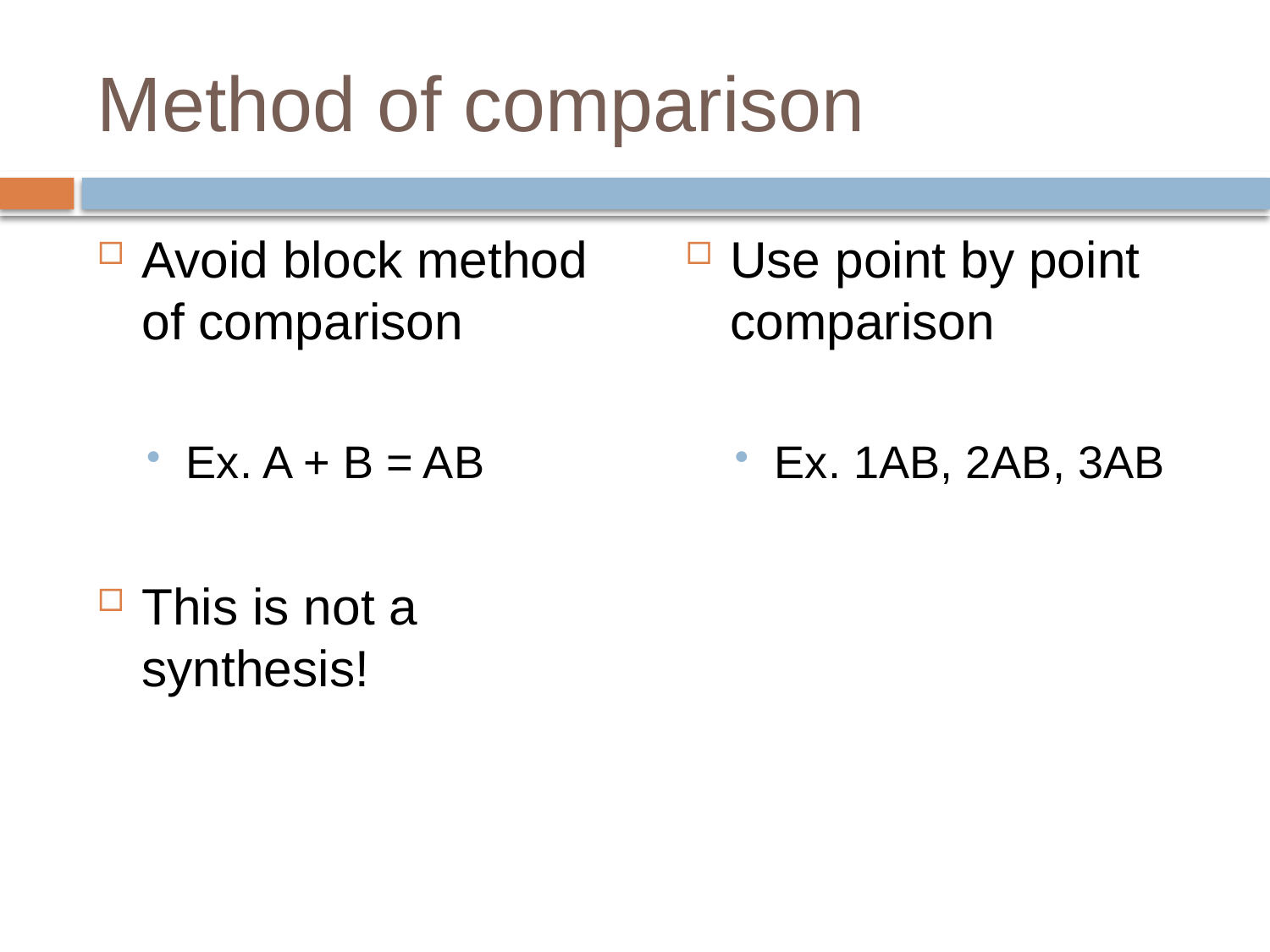

# Method of comparison
Avoid block method of comparison

Ex. A + B = AB

This is not a synthesis!
Use point by point comparison

Ex. 1AB, 2AB, 3AB